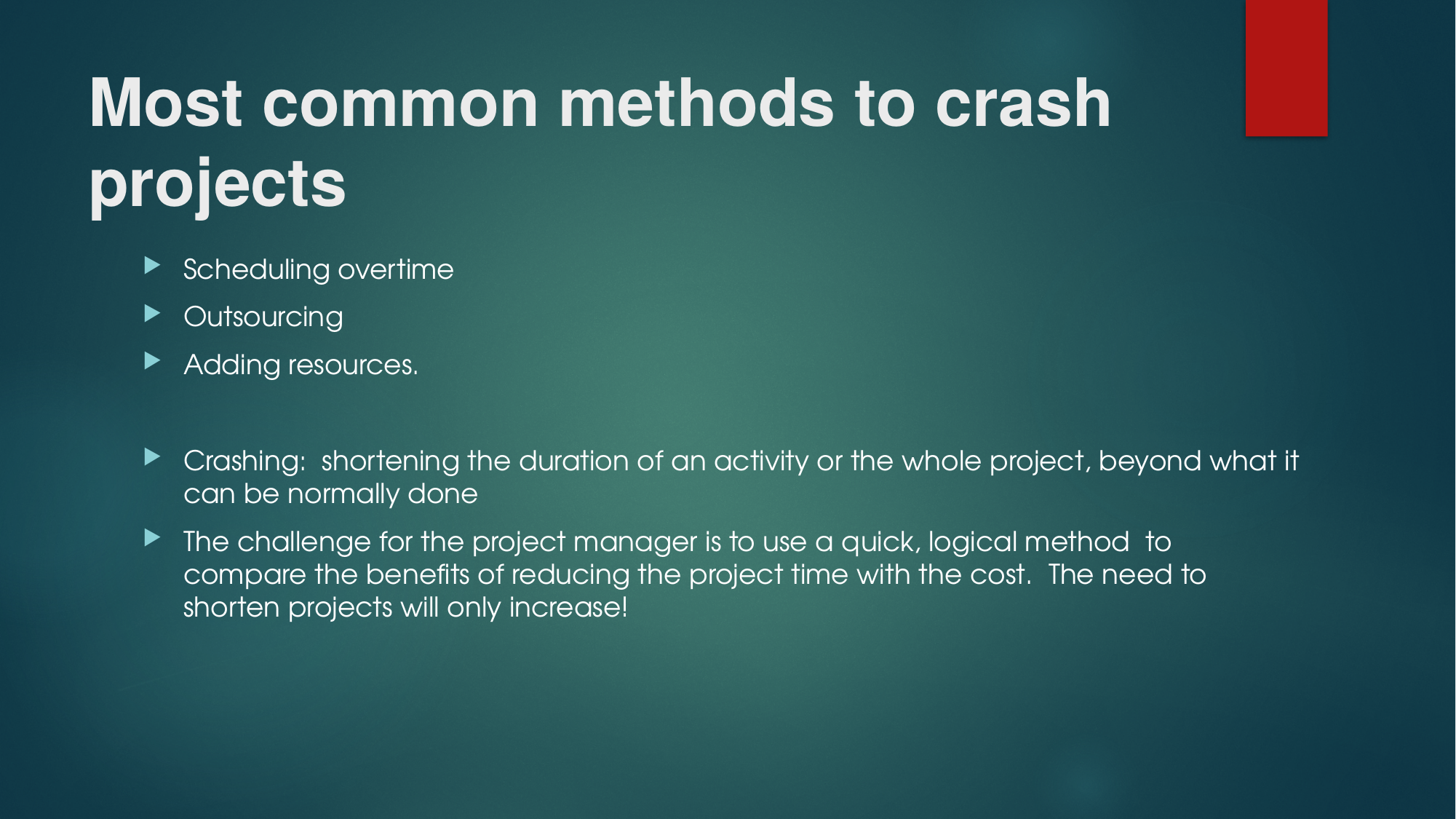

# Most common methods to crash projects
Scheduling overtime
Outsourcing
Adding resources.

Crashing:  shortening the duration of an activity or the whole project, beyond what it can be normally done
The challenge for the project manager is to use a quick, logical method  to compare the benefits of reducing the project time with the cost.  The need to shorten projects will only increase!